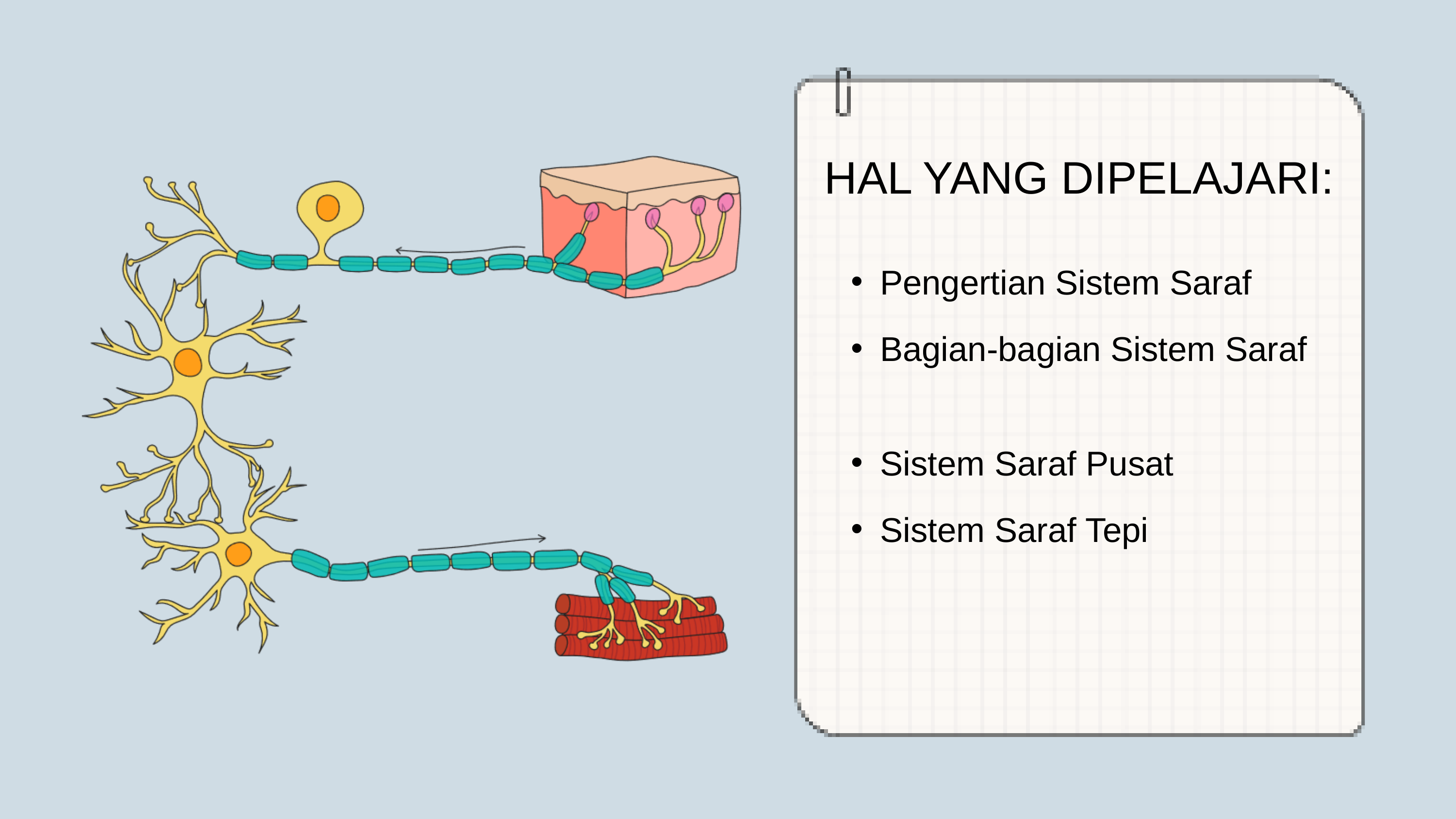

HAL YANG DIPELAJARI:

Pengertian Sistem Saraf
Bagian-bagian Sistem Saraf
Sistem Saraf Pusat
Sistem Saraf Tepi